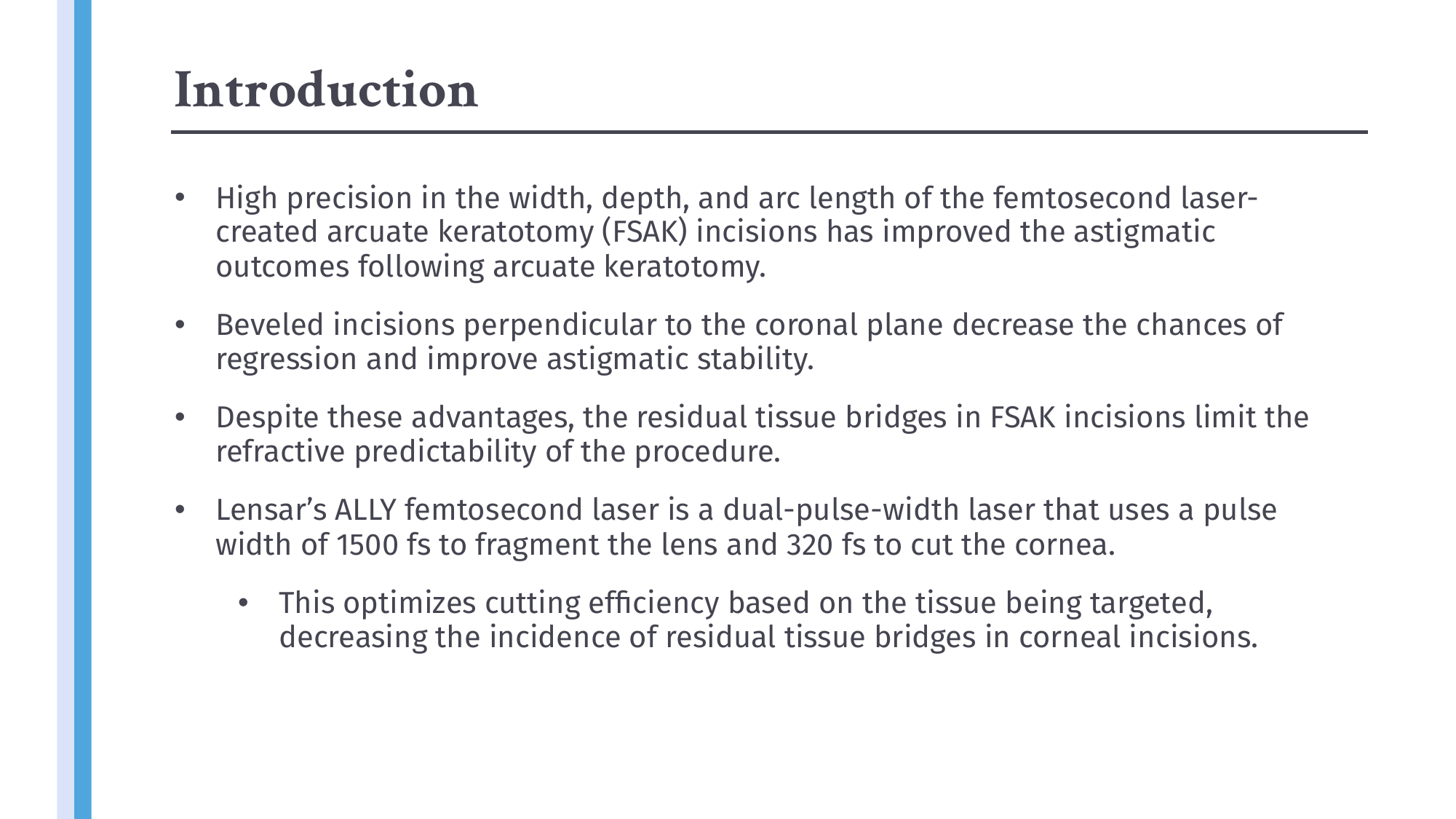

# Introduction
High precision in the width, depth, and arc length of the femtosecond laser-created arcuate keratotomy (FSAK) incisions has improved the astigmatic outcomes following arcuate keratotomy.
Beveled incisions perpendicular to the coronal plane decrease the chances of regression and improve astigmatic stability.
Despite these advantages, the residual tissue bridges in FSAK incisions limit the refractive predictability of the procedure.
Lensar’s ALLY femtosecond laser is a dual-pulse-width laser that uses a pulse width of 1500 fs to fragment the lens and 320 fs to cut the cornea.
This optimizes cutting efficiency based on the tissue being targeted, decreasing the incidence of residual tissue bridges in corneal incisions.